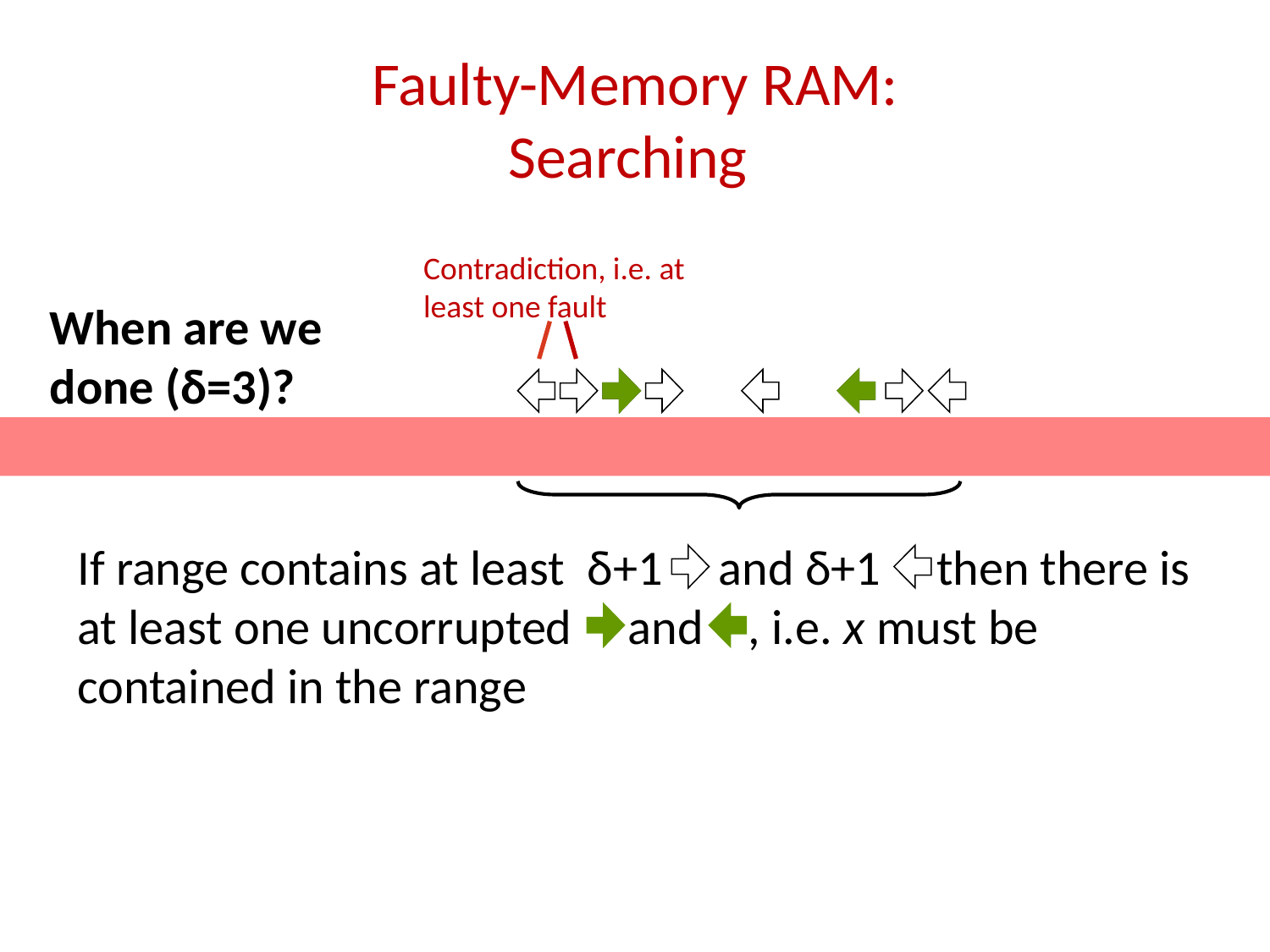

# Faulty-Memory RAM: Searching
Contradiction, i.e. at least one fault

When are we done (δ=3)?

If range contains at least  δ+1     and δ+1     then there is at least one uncorrupted     and    , i.e. x must be contained in the range